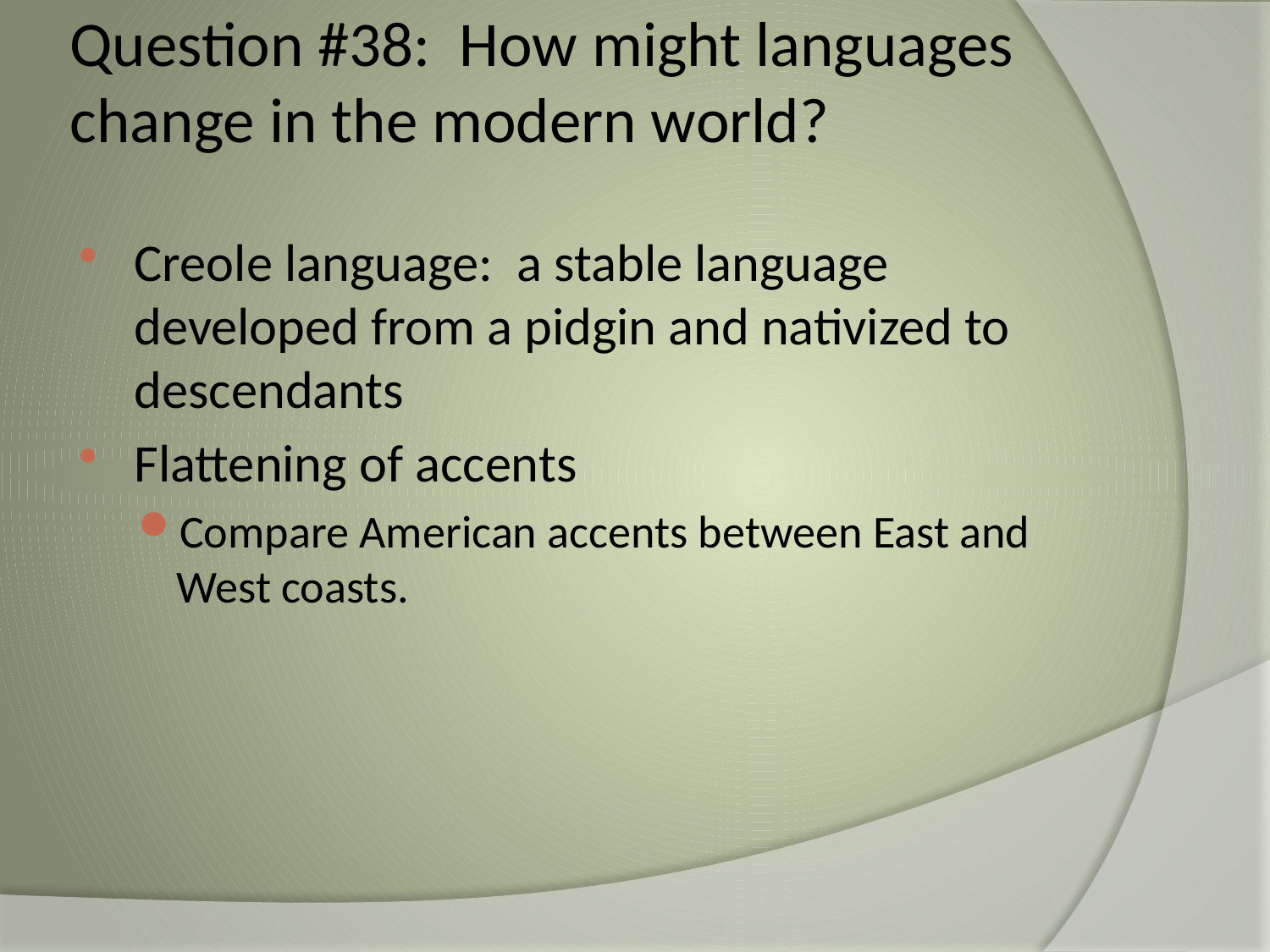

# Question #38:  How might languages change in the modern world?
Creole language:  a stable language developed from a pidgin and nativized to descendants
Flattening of accents
Compare American accents between East and West coasts.